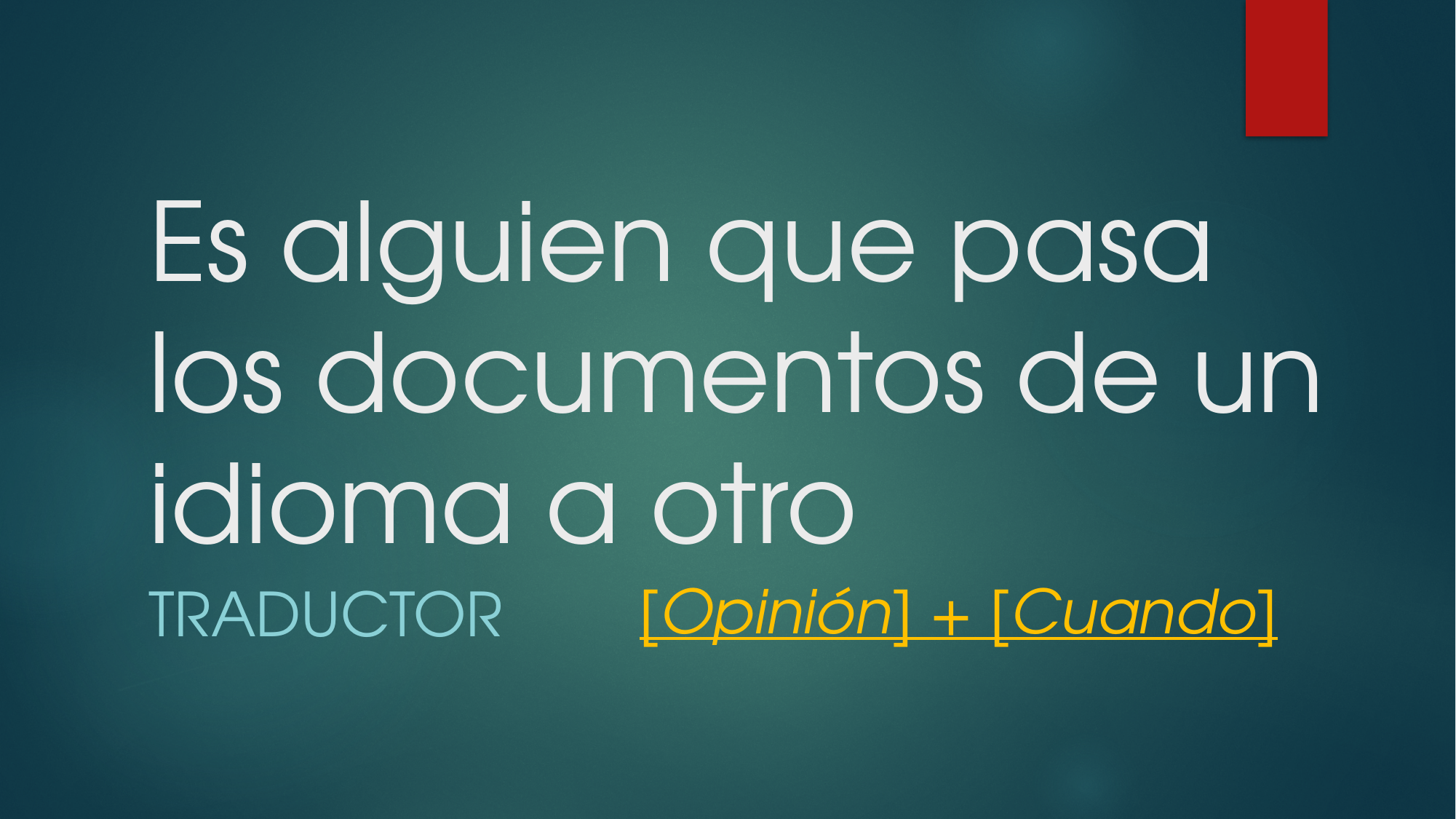

# Es alguien que pasa los documentos de un idioma a otro
[Opinión] + [Cuando]
traductor